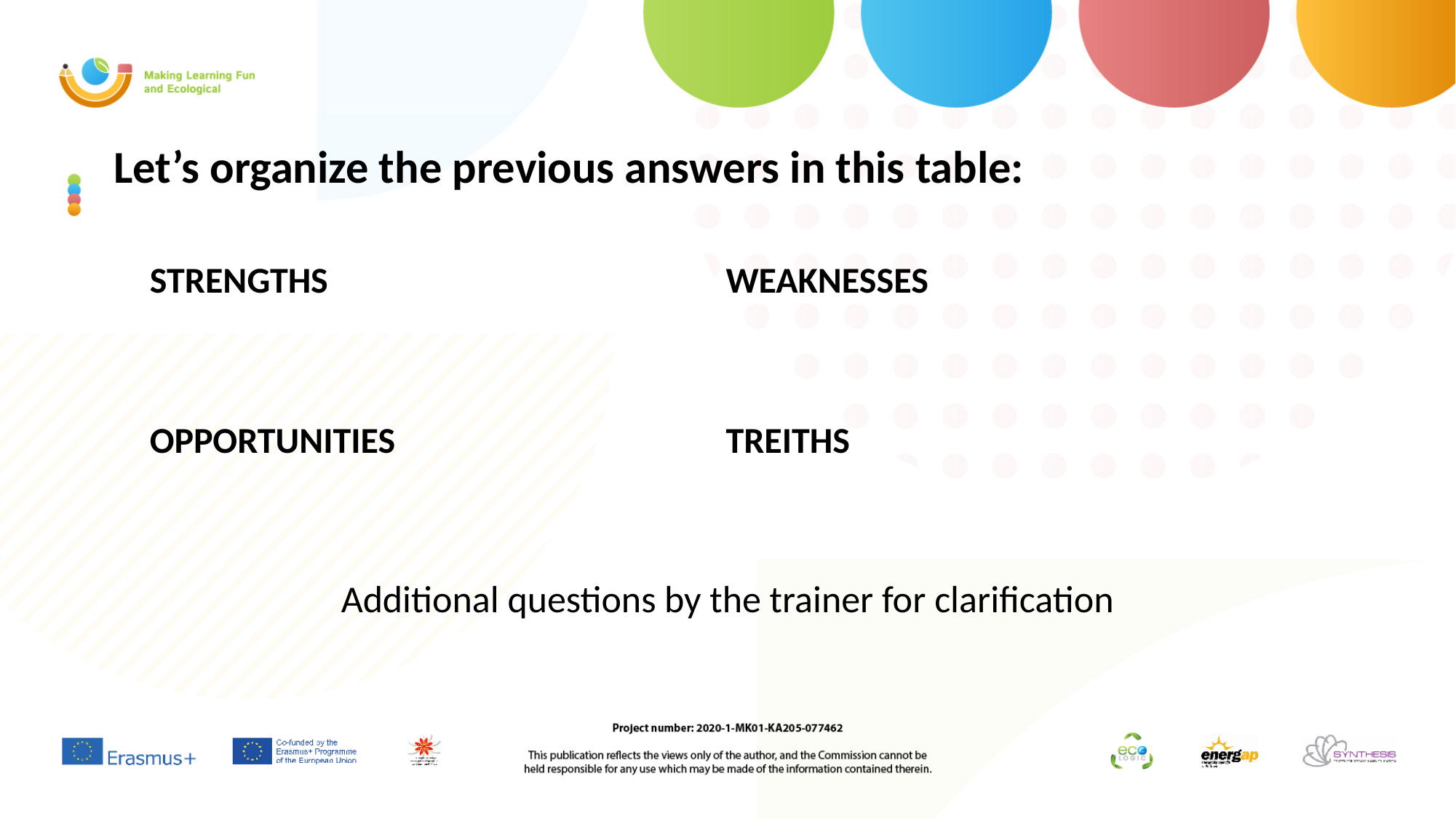

# Let’s organize the previous answers in this table:
| STRENGTHS | WEAKNESSES |
| --- | --- |
| OPPORTUNITIES | TREITHS |
Additional questions by the trainer for clarification